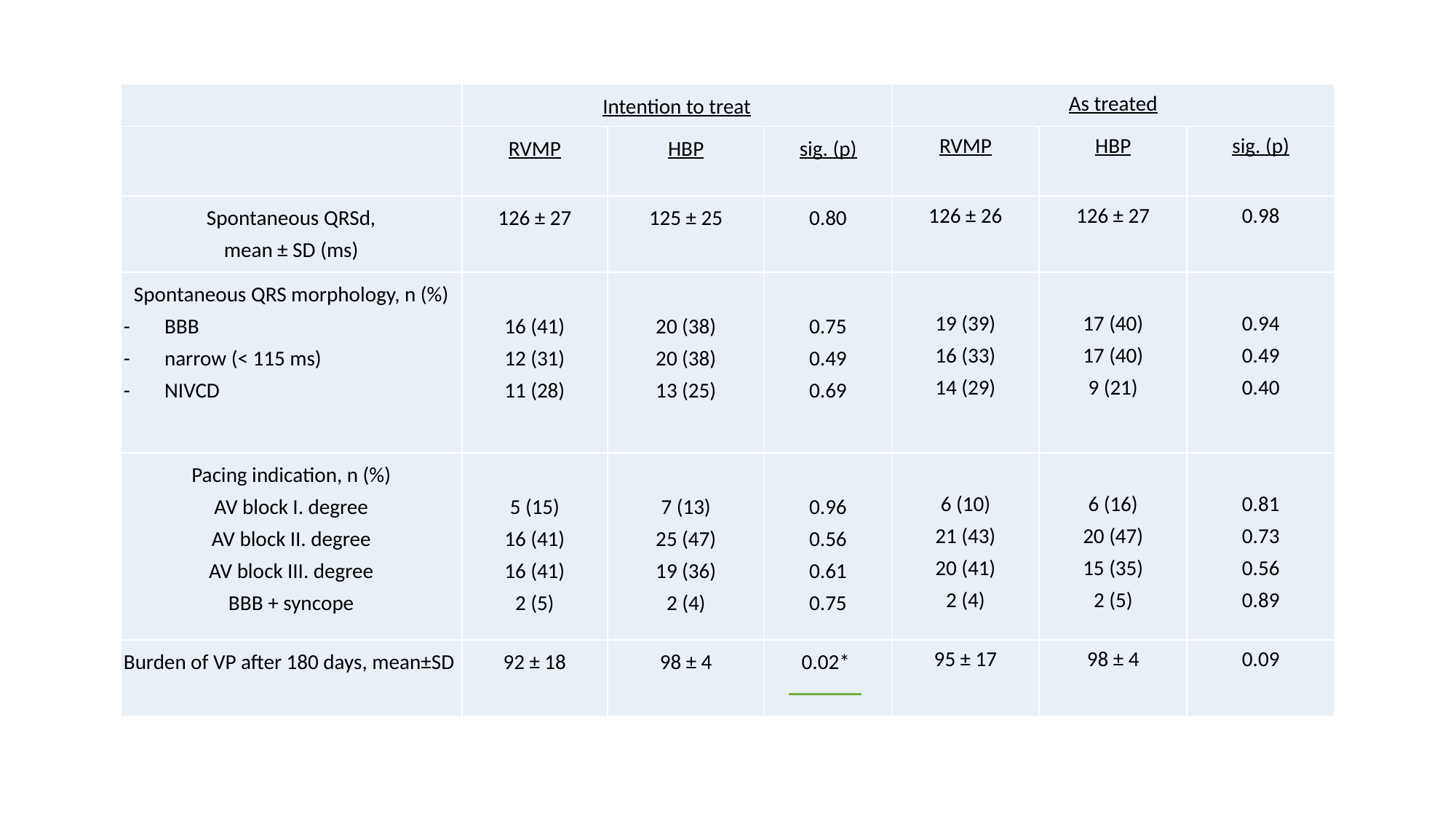

|  | Intention to treat |  |  | As treated |  |  |
| --- | --- | --- | --- | --- | --- | --- |
|  | RVMP | HBP | sig. (p) | RVMP | HBP | sig. (p) |
| Spontaneous QRSd, mean ± SD (ms) | 126 ± 27 | 125 ± 25 | 0.80 | 126 ± 26 | 126 ± 27 | 0.98 |
| Spontaneous QRS morphology, n (%) BBB narrow (< 115 ms) NIVCD | 16 (41) 12 (31) 11 (28) | 20 (38) 20 (38) 13 (25) | 0.75 0.49 0.69 | 19 (39) 16 (33) 14 (29) | 17 (40) 17 (40) 9 (21) | 0.94 0.49 0.40 |
| Pacing indication, n (%) AV block I. degree AV block II. degree AV block III. degree BBB + syncope | 5 (15) 16 (41) 16 (41) 2 (5) | 7 (13) 25 (47) 19 (36) 2 (4) | 0.96 0.56 0.61 0.75 | 6 (10) 21 (43) 20 (41) 2 (4) | 6 (16) 20 (47) 15 (35) 2 (5) | 0.81 0.73 0.56 0.89 |
| Burden of VP after 180 days, mean±SD | 92 ± 18 | 98 ± 4 | 0.02\* | 95 ± 17 | 98 ± 4 | 0.09 |